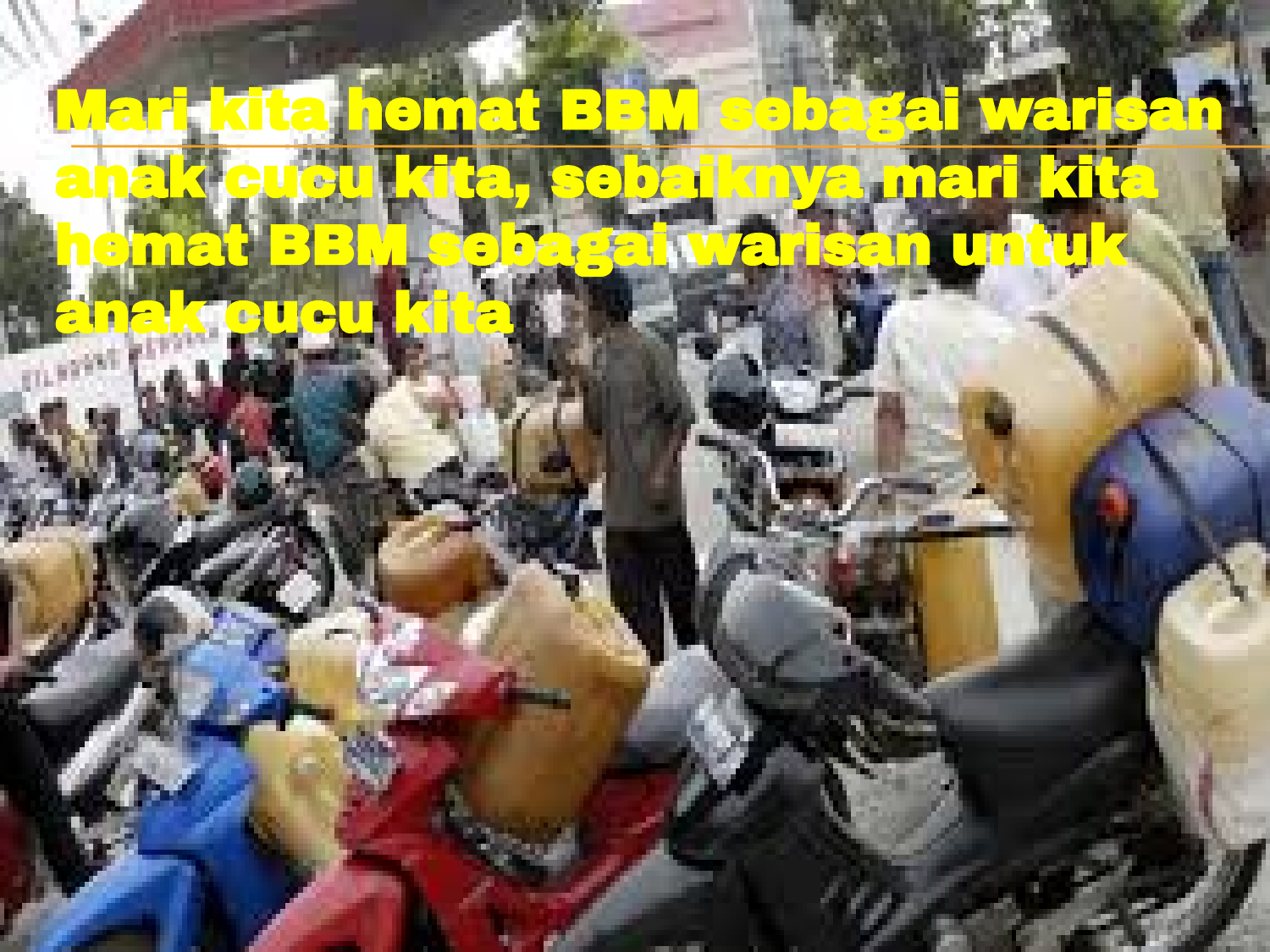

Mari kita hemat BBM sebagai warisan anak cucu kita, sebaiknya mari kita hemat BBM sebagai warisan untuk anak cucu kita